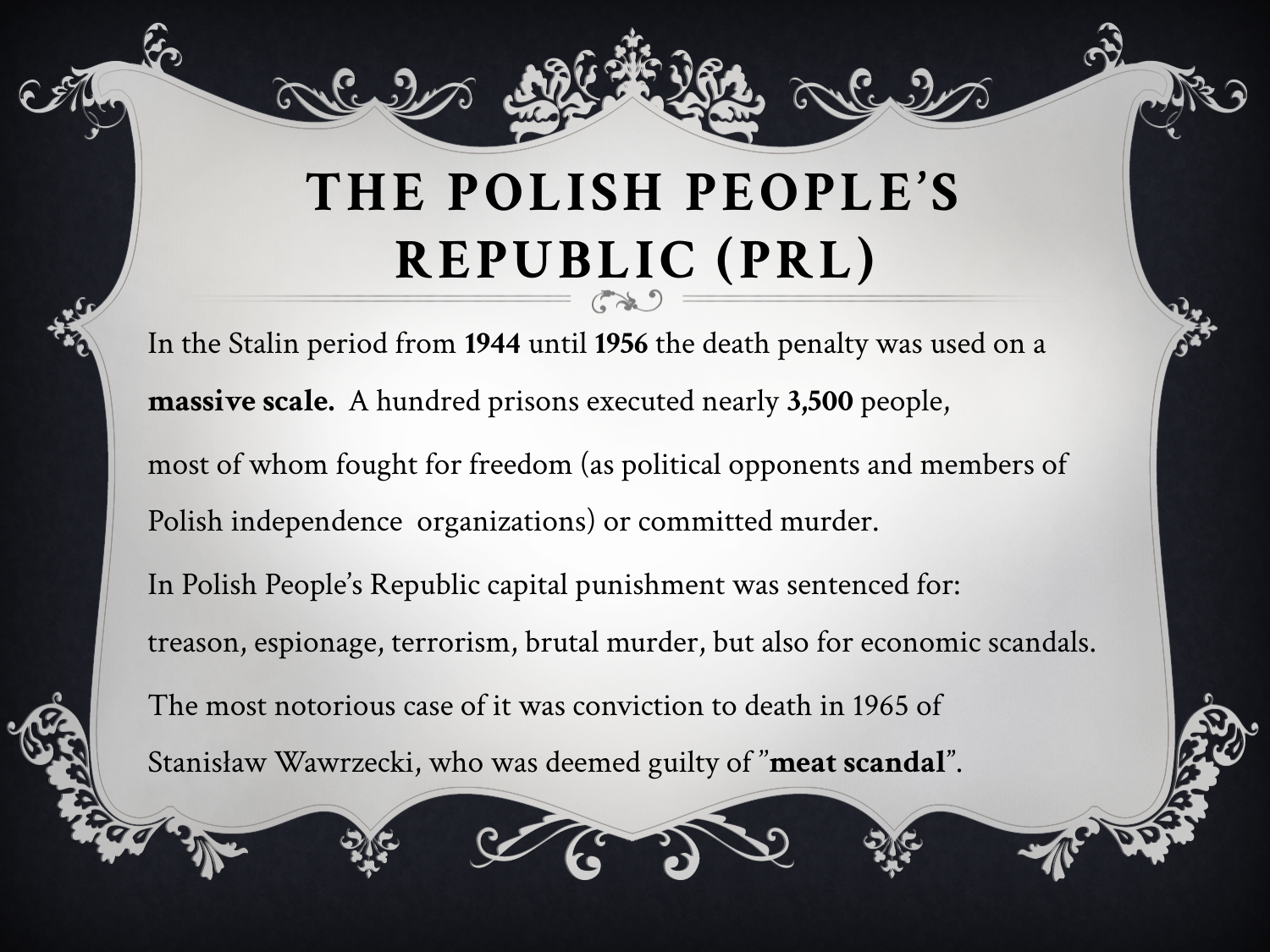

# The Polish People’s Republic (PRL)
In the Stalin period from 1944 until 1956 the death penalty was used on a massive scale.  A hundred prisons executed nearly 3,500 people,
most of whom fought for freedom (as political opponents and members of Polish independence  organizations) or committed murder.
In Polish People’s Republic capital punishment was sentenced for:
treason, espionage, terrorism, brutal murder, but also for economic scandals.
The most notorious case of it was conviction to death in 1965 of
Stanisław Wawrzecki, who was deemed guilty of ’’meat scandal”.